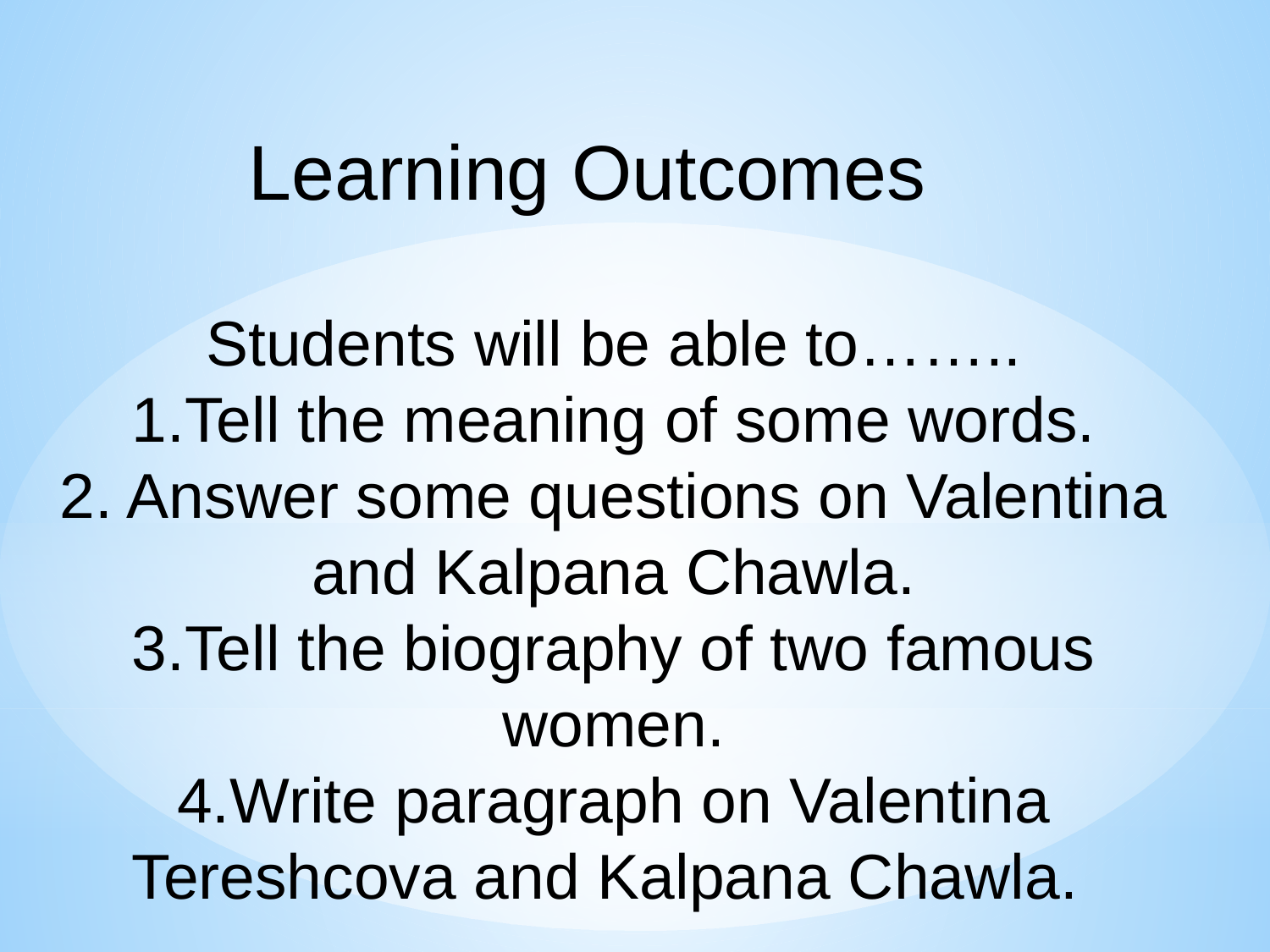

Learning Outcomes
Students will be able to……..
1.Tell the meaning of some words.
2. Answer some questions on Valentina and Kalpana Chawla.
3.Tell the biography of two famous women.
4.Write paragraph on Valentina Tereshcova and Kalpana Chawla.